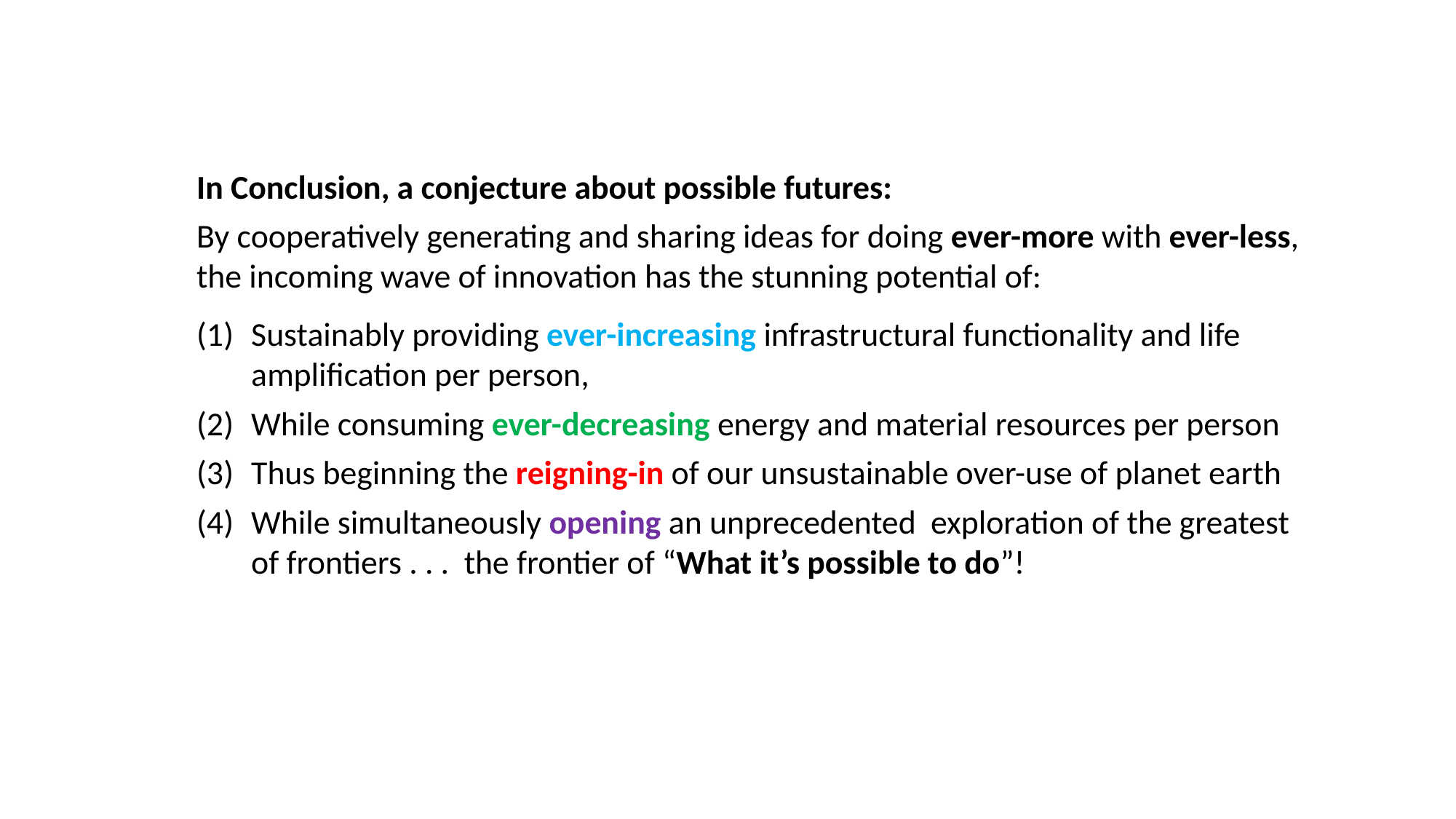

In Conclusion, a conjecture about possible futures:
By cooperatively generating and sharing ideas for doing ever-more with ever-less, the incoming wave of innovation has the stunning potential of:
Sustainably providing ever-increasing infrastructural functionality and life amplification per person,
While consuming ever-decreasing energy and material resources per person
Thus beginning the reigning-in of our unsustainable over-use of planet earth
While simultaneously opening an unprecedented  exploration of the greatest of frontiers . . .  the frontier of “What it’s possible to do”!